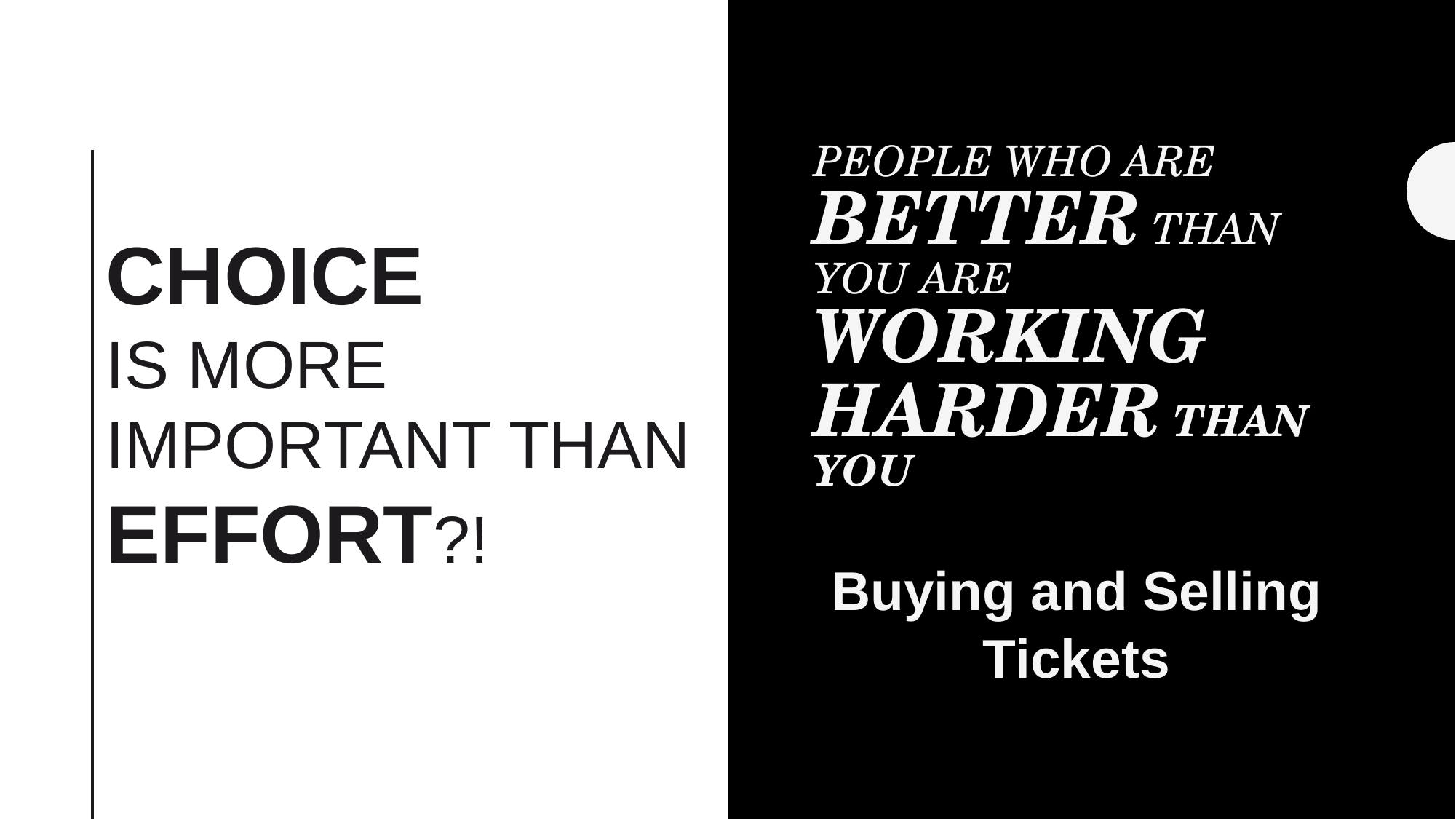

# People who are better than you are working harder than you

Choice
Is More Important than Effort?!
Buying and Selling Tickets